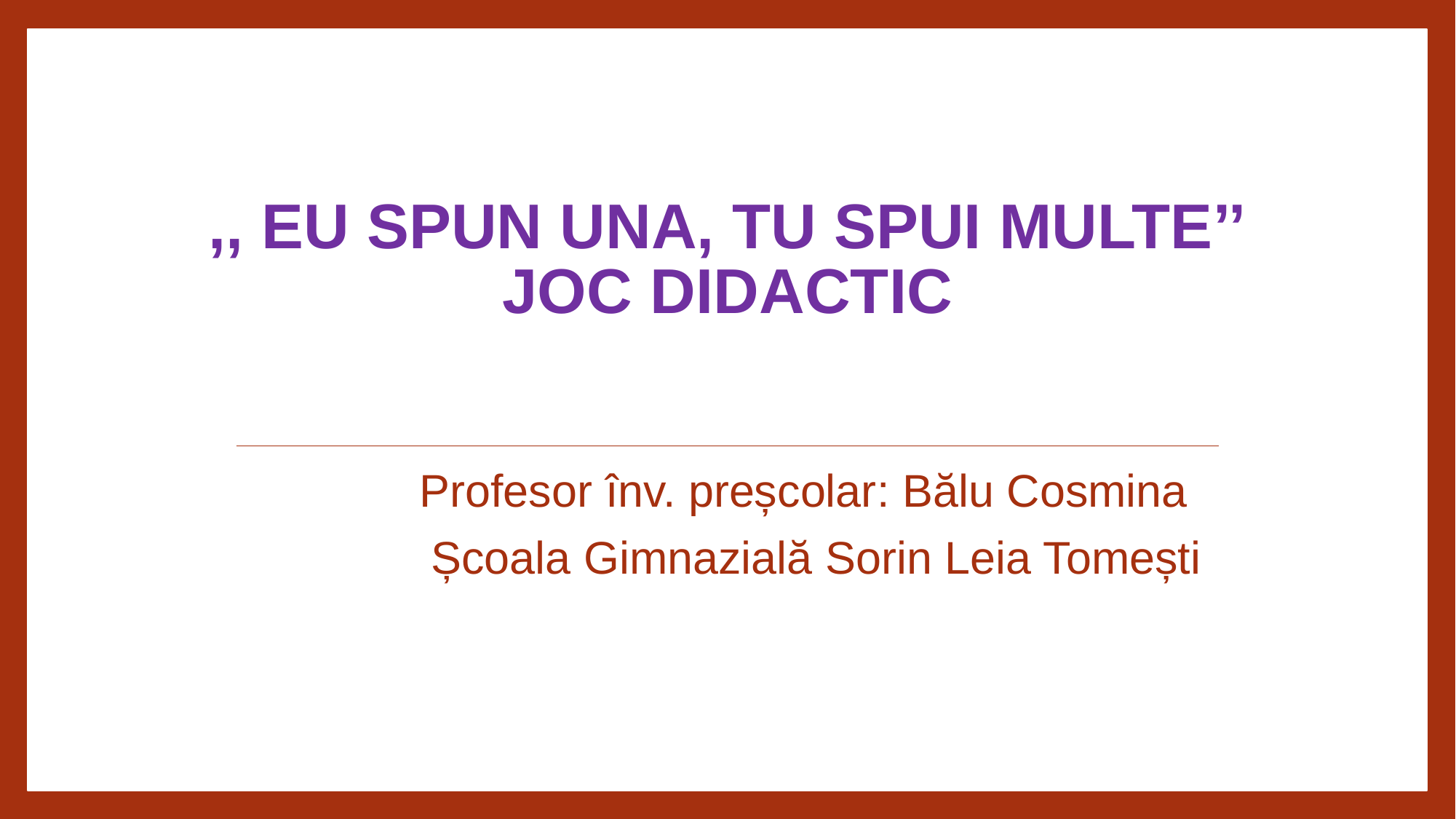

# ,, EU SPUN UNA, TU SPUI MULTE’’ joc didactic
            Profesor înv. preșcolar: Bălu Cosmina
              Școala Gimnazială Sorin Leia Tomești